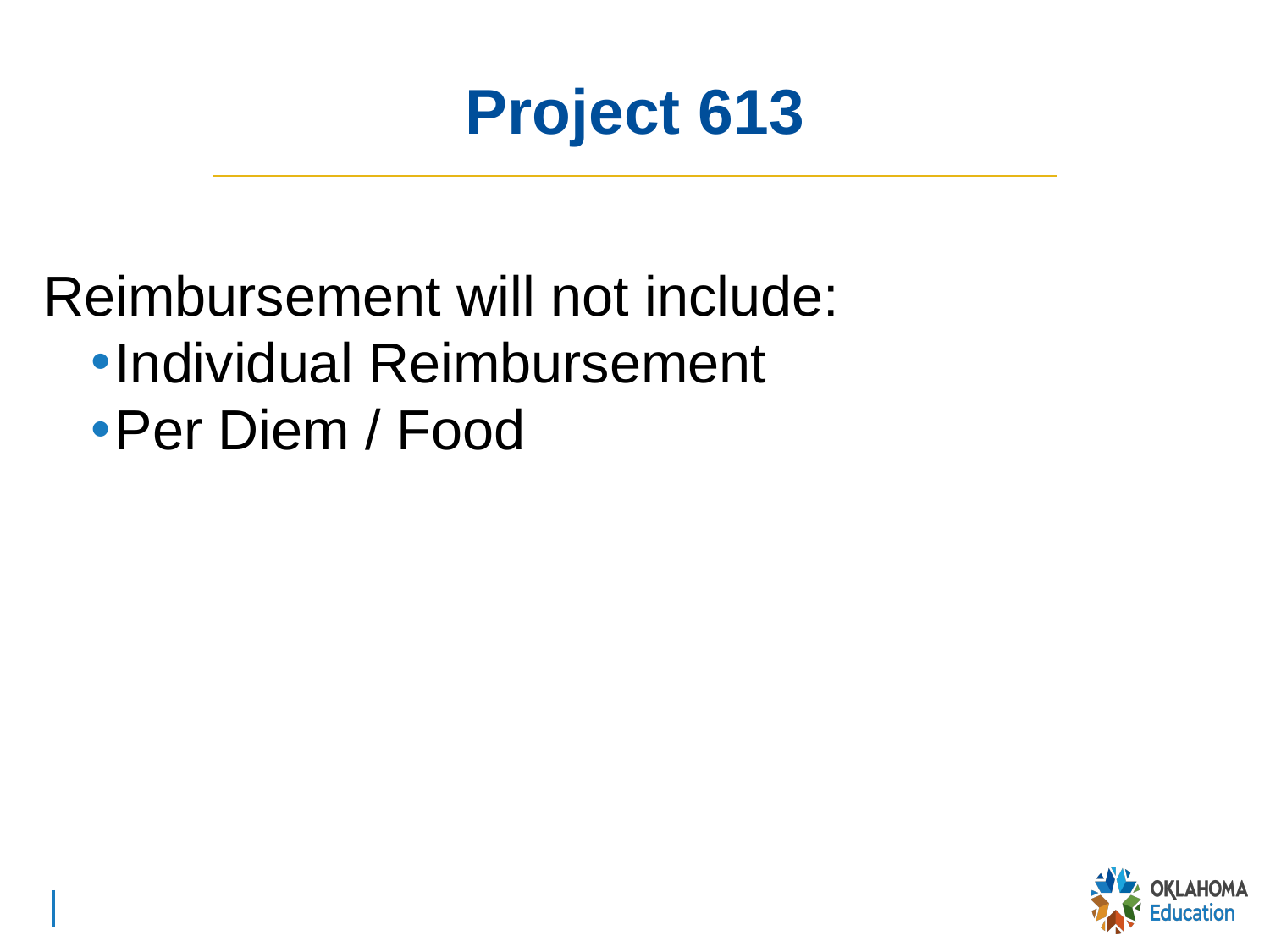

# Project 613
Reimbursement will not include:
Individual Reimbursement
Per Diem / Food